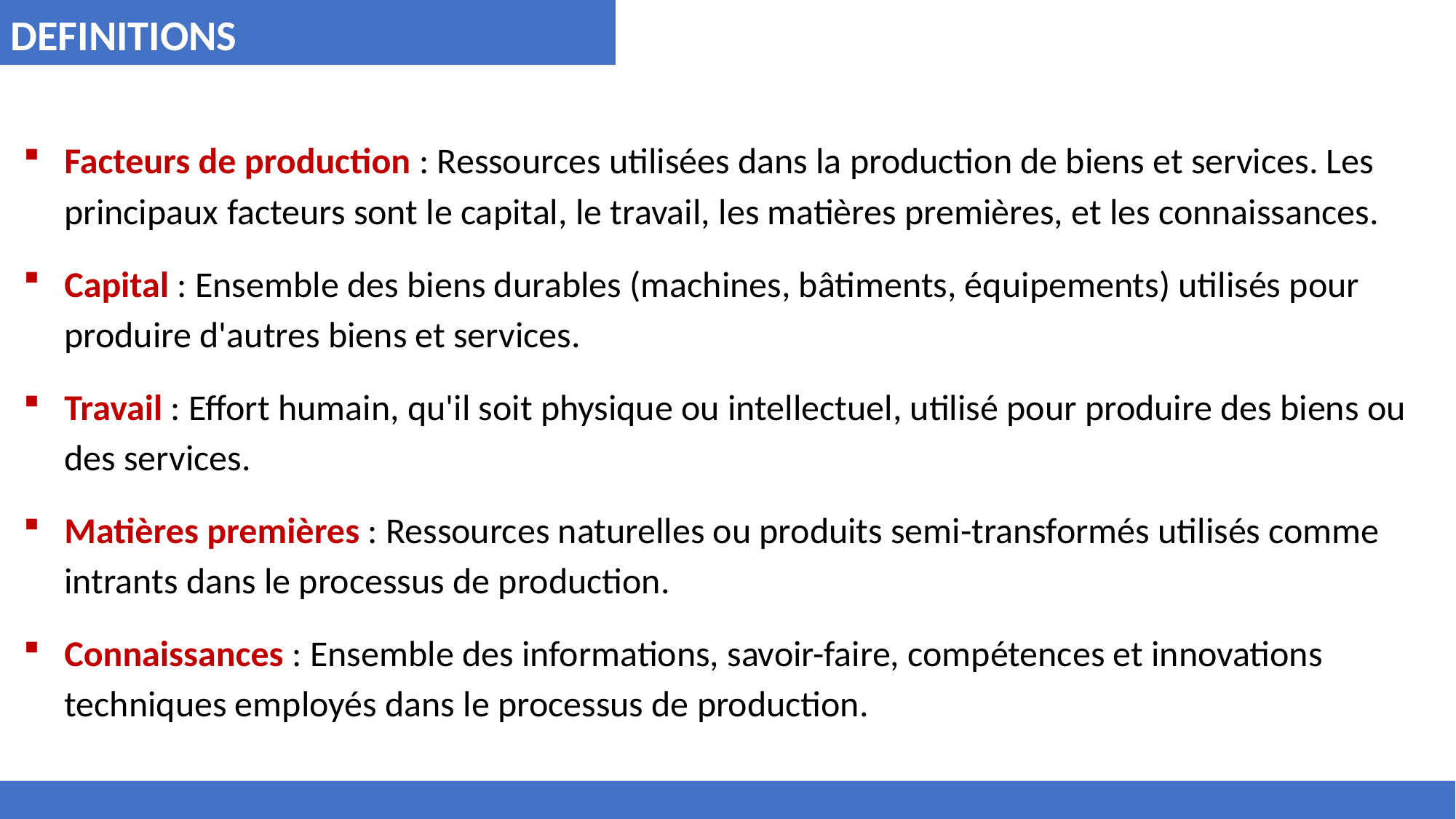

DEFINITIONS
Facteurs de production : Ressources utilisées dans la production de biens et services. Les principaux facteurs sont le capital, le travail, les matières premières, et les connaissances.
Capital : Ensemble des biens durables (machines, bâtiments, équipements) utilisés pour produire d'autres biens et services.
Travail : Effort humain, qu'il soit physique ou intellectuel, utilisé pour produire des biens ou des services.
Matières premières : Ressources naturelles ou produits semi-transformés utilisés comme intrants dans le processus de production.
Connaissances : Ensemble des informations, savoir-faire, compétences et innovations techniques employés dans le processus de production.